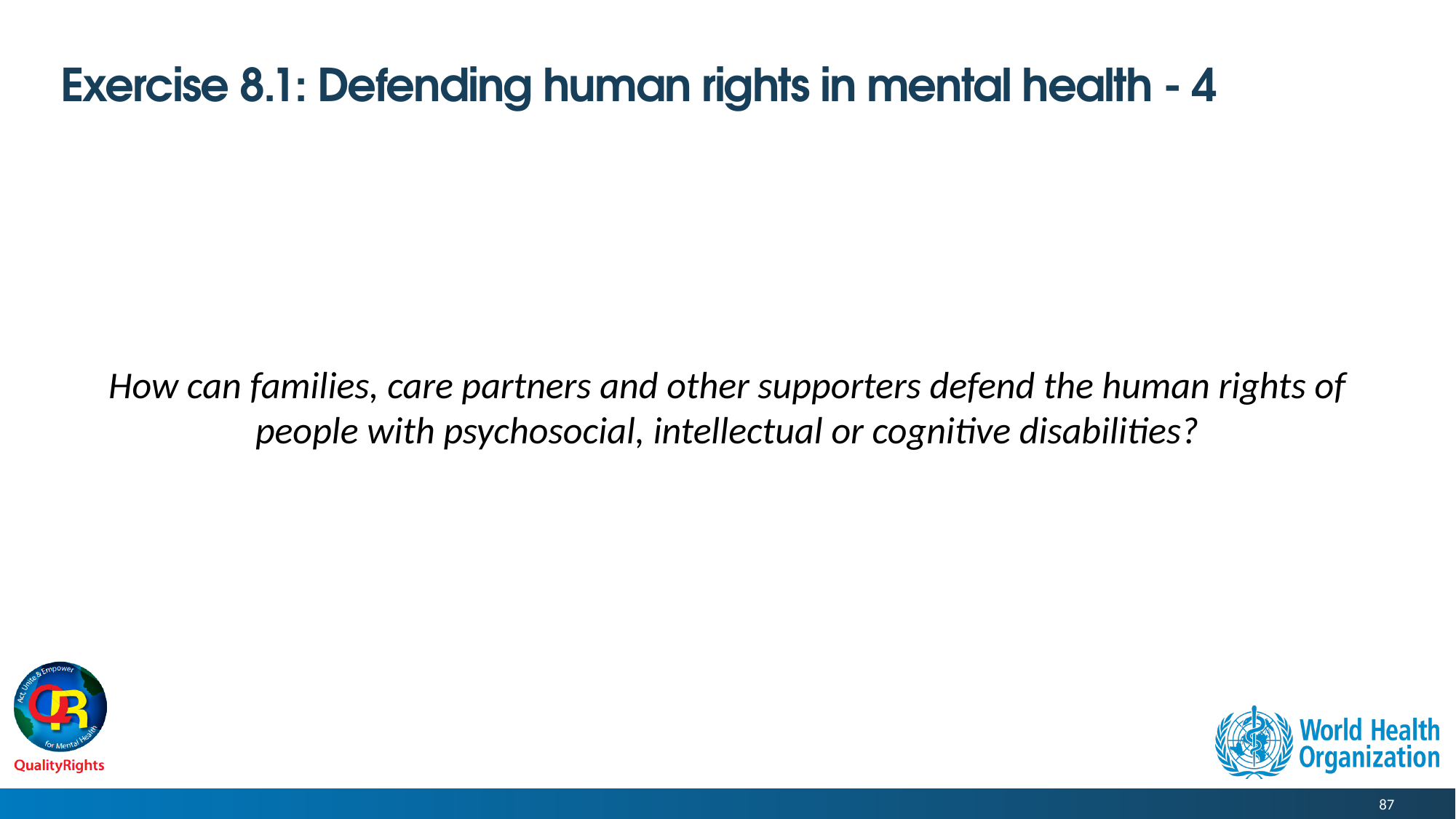

# Exercise 8.1: Defending human rights in mental health - 4

How can families, care partners and other supporters defend the human rights of people with psychosocial, intellectual or cognitive disabilities?

87